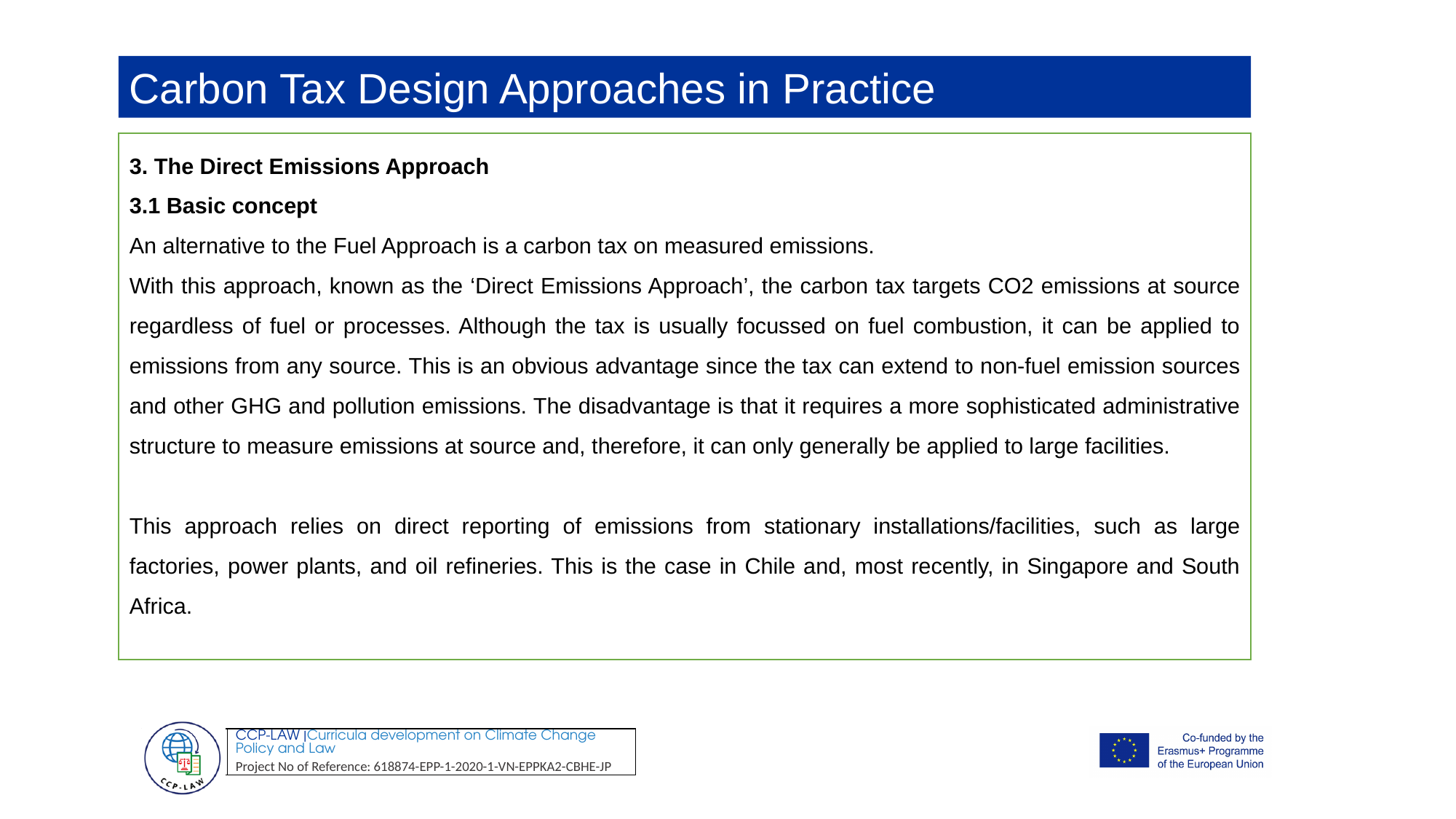

Carbon Tax Design Approaches in Practice
3. The Direct Emissions Approach
3.1 Basic concept
An alternative to the Fuel Approach is a carbon tax on measured emissions.
With this approach, known as the ‘Direct Emissions Approach’, the carbon tax targets CO2 emissions at source regardless of fuel or processes. Although the tax is usually focussed on fuel combustion, it can be applied to emissions from any source. This is an obvious advantage since the tax can extend to non-fuel emission sources and other GHG and pollution emissions. The disadvantage is that it requires a more sophisticated administrative structure to measure emissions at source and, therefore, it can only generally be applied to large facilities.

This approach relies on direct reporting of emissions from stationary installations/facilities, such as large factories, power plants, and oil refineries. This is the case in Chile and, most recently, in Singapore and South Africa.